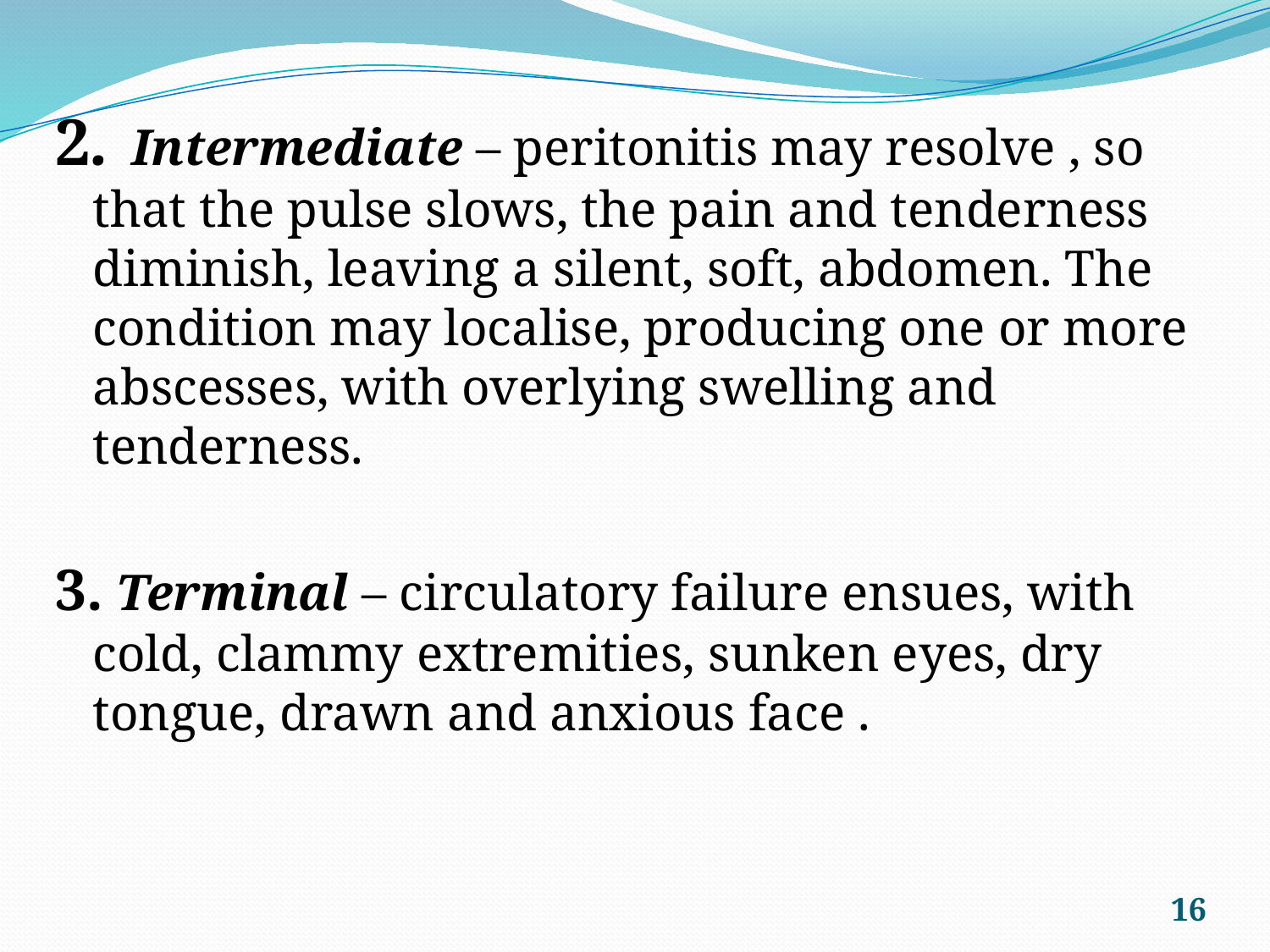

2.  Intermediate – peritonitis may resolve , so that the pulse slows, the pain and tenderness  diminish, leaving a silent, soft, abdomen. The condition may localise, producing one or more abscesses, with overlying swelling and tenderness.

3. Terminal – circulatory failure ensues, with cold, clammy extremities, sunken eyes, dry tongue, drawn and anxious face .

16